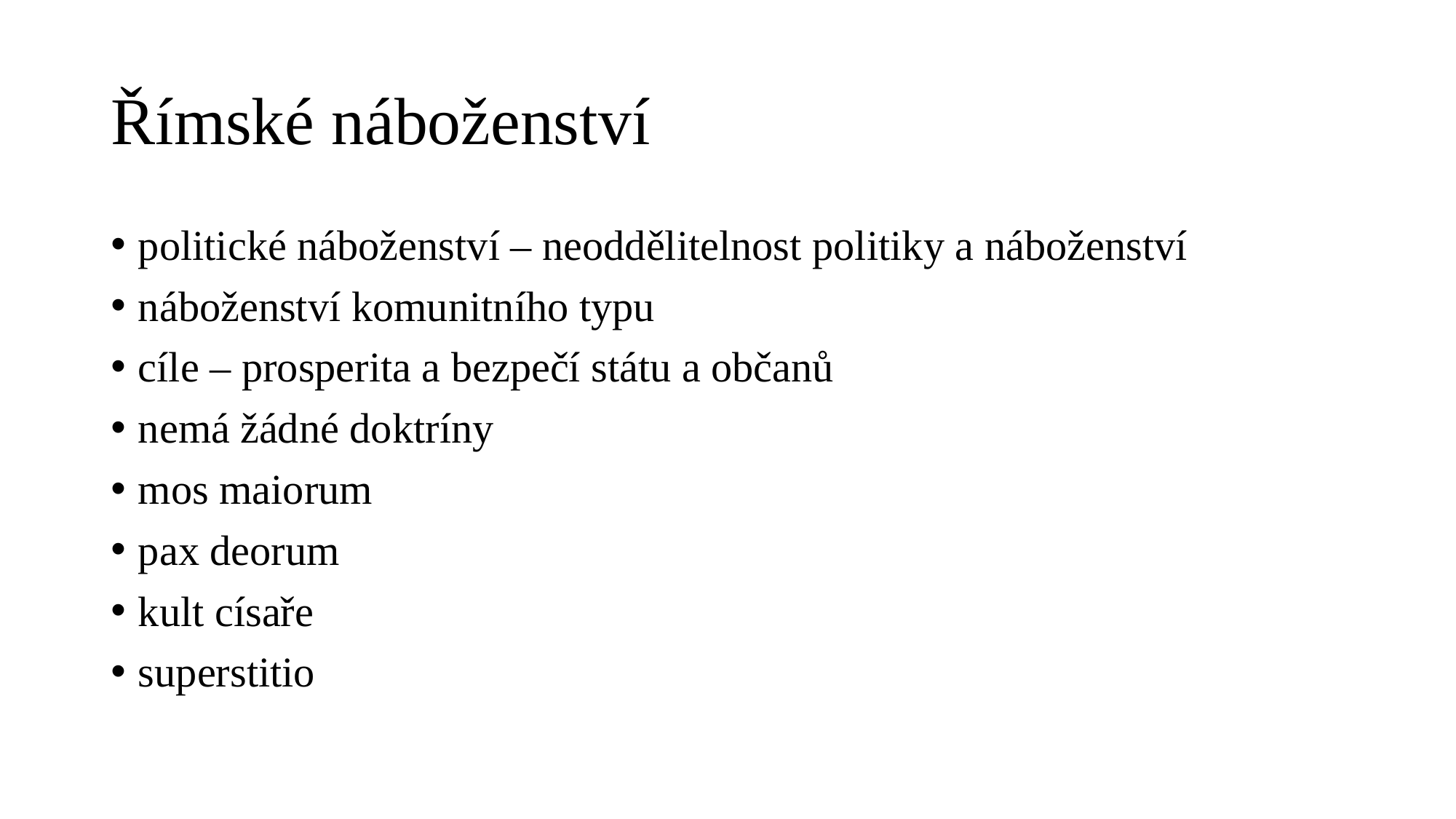

# Římské náboženství
politické náboženství – neoddělitelnost politiky a náboženství
náboženství komunitního typu
cíle – prosperita a bezpečí státu a občanů
nemá žádné doktríny
mos maiorum
pax deorum
kult císaře
superstitio